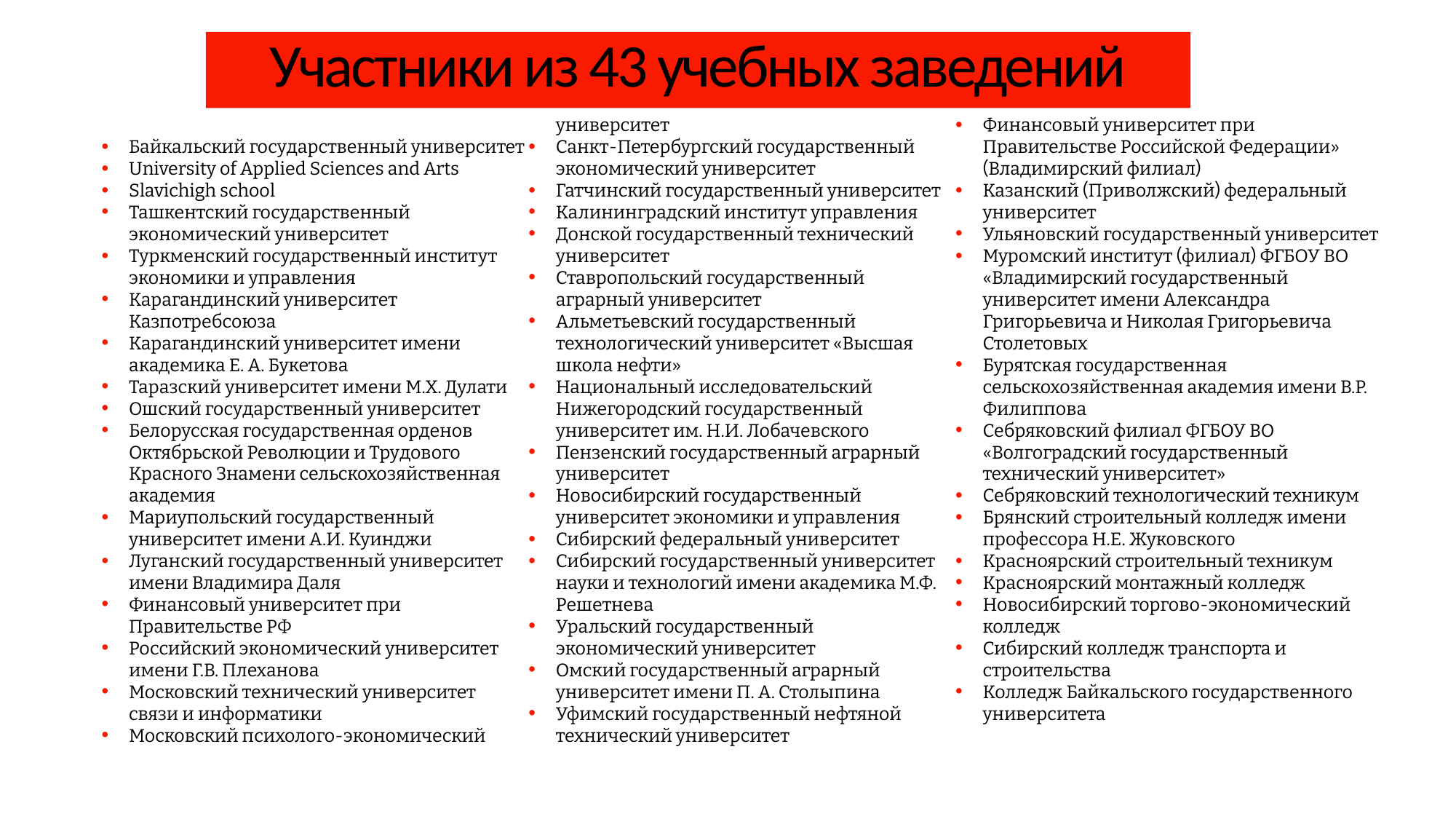

Участники из 43 учебных заведений

Байкальский государственный университет
University of Applied Sciences and Arts
Slavichigh school
Ташкентский государственный экономический университет
Туркменский государственный институт экономики и управления
Карагандинский университет Казпотребсоюза
Карагандинский университет имени академика Е. А. Букетова
Таразский университет имени М.Х. Дулати
Ошский государственный университет
Белорусская государственная орденов Октябрьской Революции и Трудового Красного Знамени сельскохозяйственная академия
Мариупольский государственный университет имени А.И. Куинджи
Луганский государственный университет имени Владимира Даля
Финансовый университет при Правительстве РФ
Российский экономический университет имени Г.В. Плеханова
Московский технический университет связи и информатики
Московский психолого-экономический университет
Санкт-Петербургский государственный экономический университет
Гатчинский государственный университет
Калининградский институт управления
Донской государственный технический университет
Ставропольский государственный аграрный университет
Альметьевский государственный технологический университет «Высшая школа нефти»
Национальный исследовательский Нижегородский государственный университет им. Н.И. Лобачевского
Пензенский государственный аграрный университет
Новосибирский государственный университет экономики и управления
Сибирский федеральный университет
Сибирский государственный университет науки и технологий имени академика М.Ф. Решетнева
Уральский государственный экономический университет
Омский государственный аграрный университет имени П. А. Столыпина
Уфимский государственный нефтяной технический университет
Финансовый университет при Правительстве Российской Федерации» (Владимирский филиал)
Казанский (Приволжский) федеральный университет
Ульяновский государственный университет
Муромский институт (филиал) ФГБОУ ВО «Владимирский государственный университет имени Александра Григорьевича и Николая Григорьевича Столетовых
Бурятская государственная сельскохозяйственная академия имени В.Р. Филиппова
Себряковский филиал ФГБОУ ВО «Волгоградский государственный технический университет»
Себряковский технологический техникум
Брянский строительный колледж имени профессора Н.Е. Жуковского
Красноярский строительный техникум
Красноярский монтажный колледж
Новосибирский торгово-экономический колледж
Сибирский колледж транспорта и строительства
Колледж Байкальского государственного университета